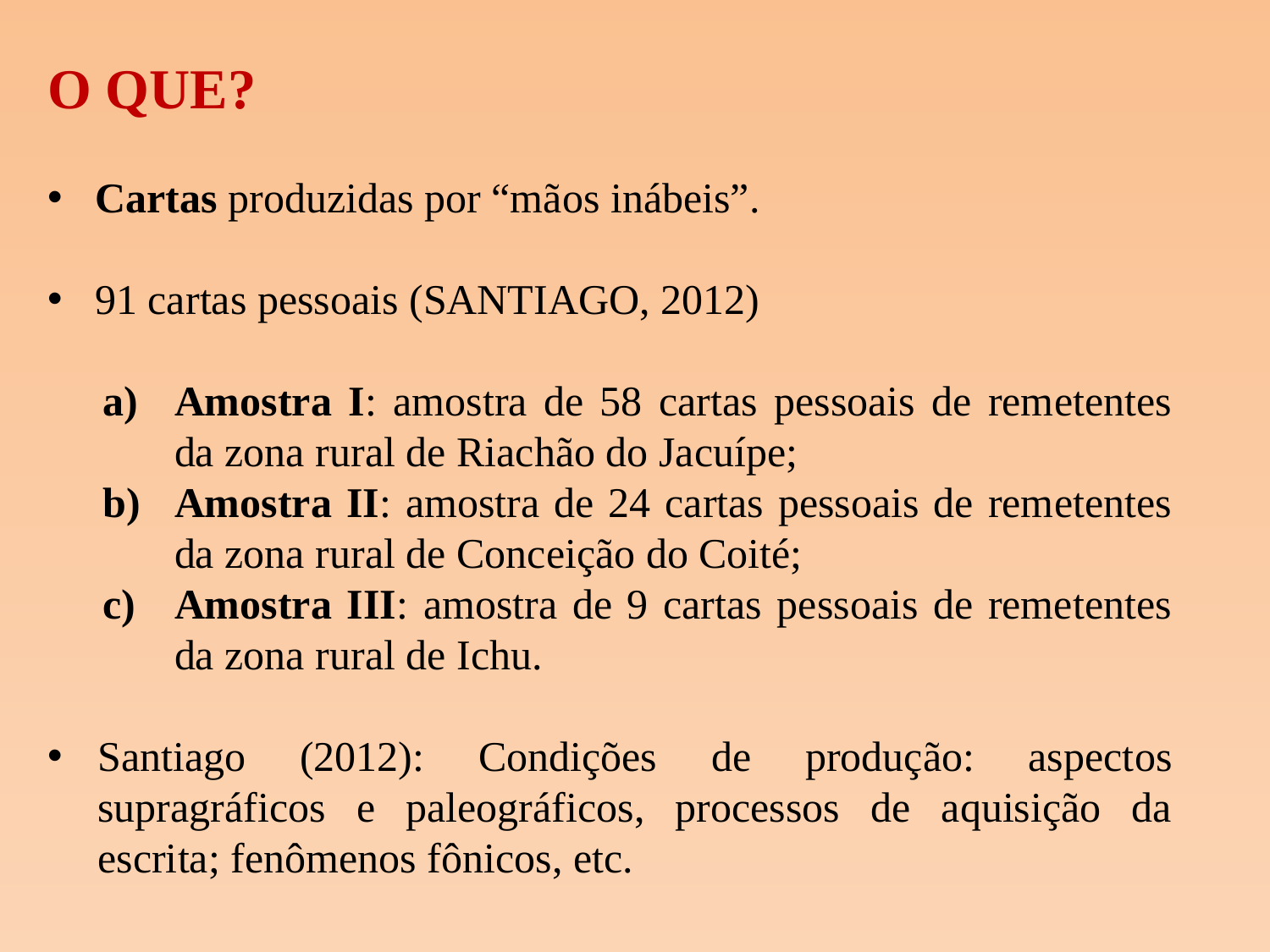

O QUE?

Cartas produzidas por “mãos inábeis”.

91 cartas pessoais (SANTIAGO, 2012)

Amostra I: amostra de 58 cartas pessoais de remetentes da zona rural de Riachão do Jacuípe;
Amostra II: amostra de 24 cartas pessoais de remetentes da zona rural de Conceição do Coité;
Amostra III: amostra de 9 cartas pessoais de remetentes da zona rural de Ichu.

Santiago (2012): Condições de produção: aspectos supragráficos e paleográficos, processos de aquisição da escrita; fenômenos fônicos, etc.